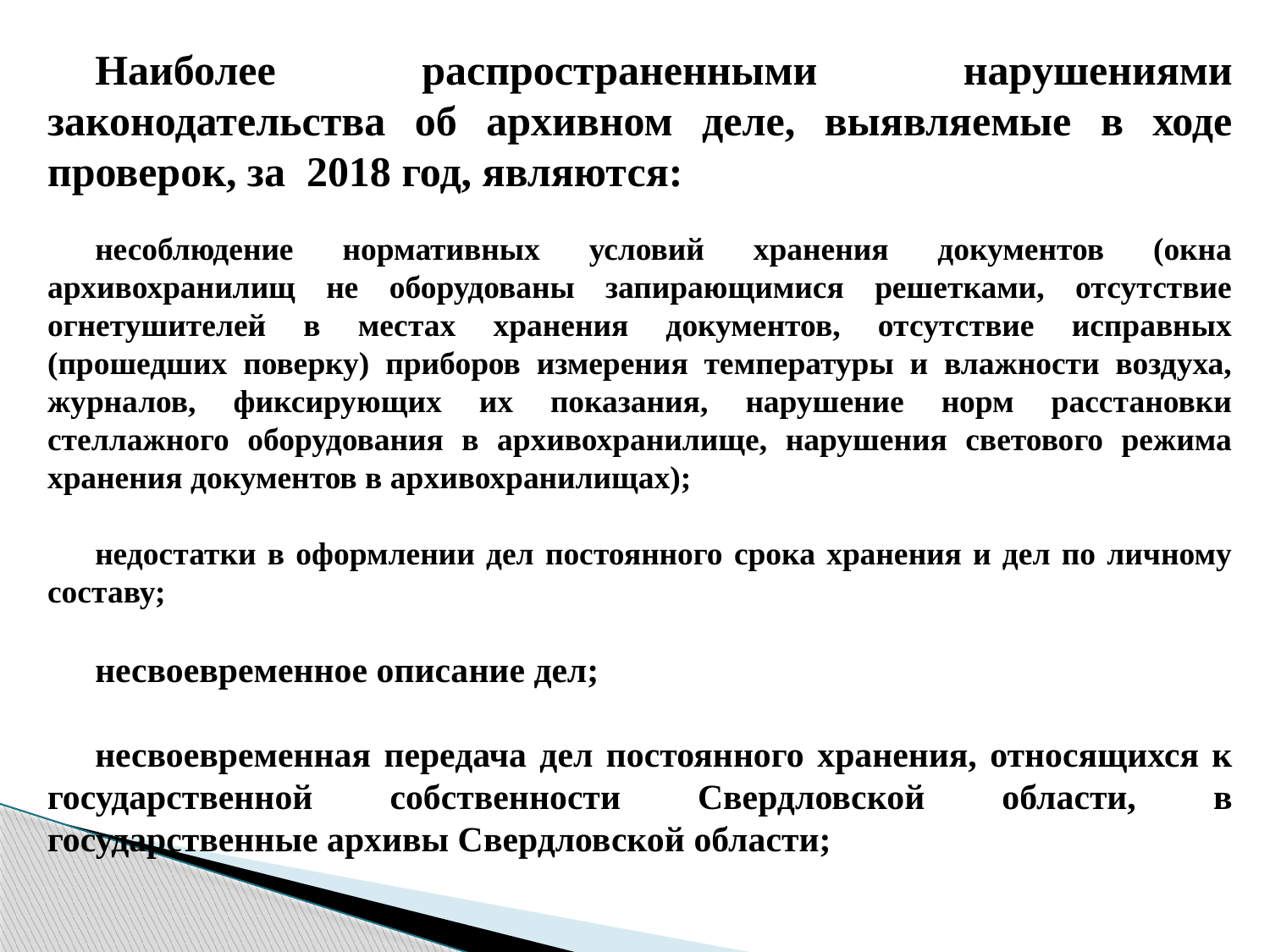

Наиболее распространенными нарушениями законодательства об архивном деле, выявляемые в ходе проверок, за  2018 год, являются:

несоблюдение нормативных условий хранения документов (окна архивохранилищ не оборудованы запирающимися решетками, отсутствие огнетушителей в местах хранения документов, отсутствие исправных (прошедших поверку) приборов измерения температуры и влажности воздуха, журналов, фиксирующих их показания, нарушение норм расстановки стеллажного оборудования в архивохранилище, нарушения светового режима хранения документов в архивохранилищах);

недостатки в оформлении дел постоянного срока хранения и дел по личному составу;

несвоевременное описание дел;

несвоевременная передача дел постоянного хранения, относящихся к государственной собственности Свердловской области, в государственные архивы Свердловской области;